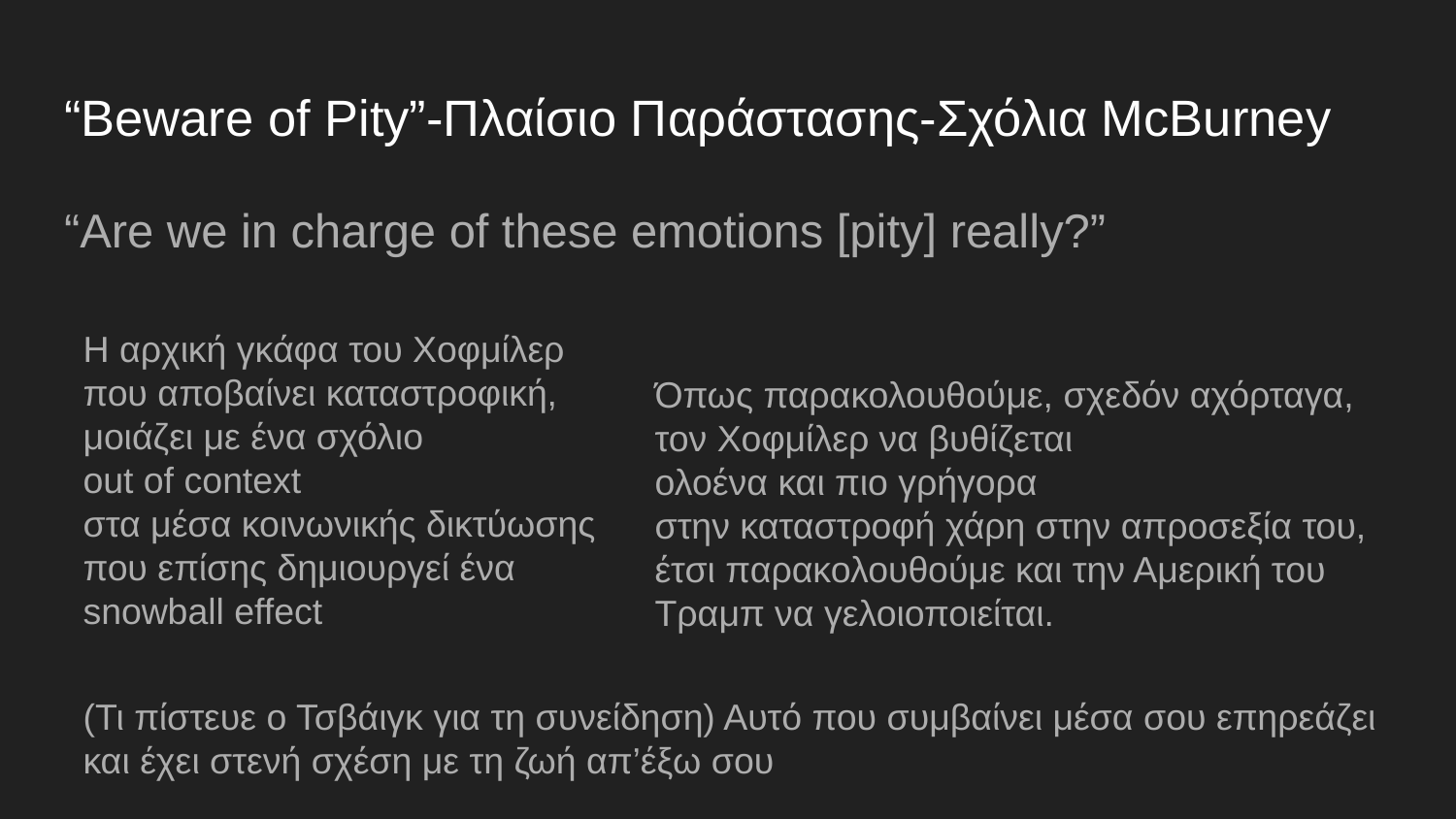

# “Beware of Pity”-Πλαίσιο Παράστασης-Σχόλια McBurney
“Are we in charge of these emotions [pity] really?”

Η αρχική γκάφα του Χοφμίλερ που αποβαίνει καταστροφική, μοιάζει με ένα σχόλιο
out of context
στα μέσα κοινωνικής δικτύωσης που επίσης δημιουργεί ένα snowball effect
Όπως παρακολουθούμε, σχεδόν αχόρταγα, τον Χοφμίλερ να βυθίζεται
ολοένα και πιο γρήγορα
στην καταστροφή χάρη στην απροσεξία του, έτσι παρακολουθούμε και την Αμερική του Τραμπ να γελοιοποιείται.
(Τι πίστευε ο Τσβάιγκ για τη συνείδηση) Αυτό που συμβαίνει μέσα σου επηρεάζει και έχει στενή σχέση με τη ζωή απ’έξω σου